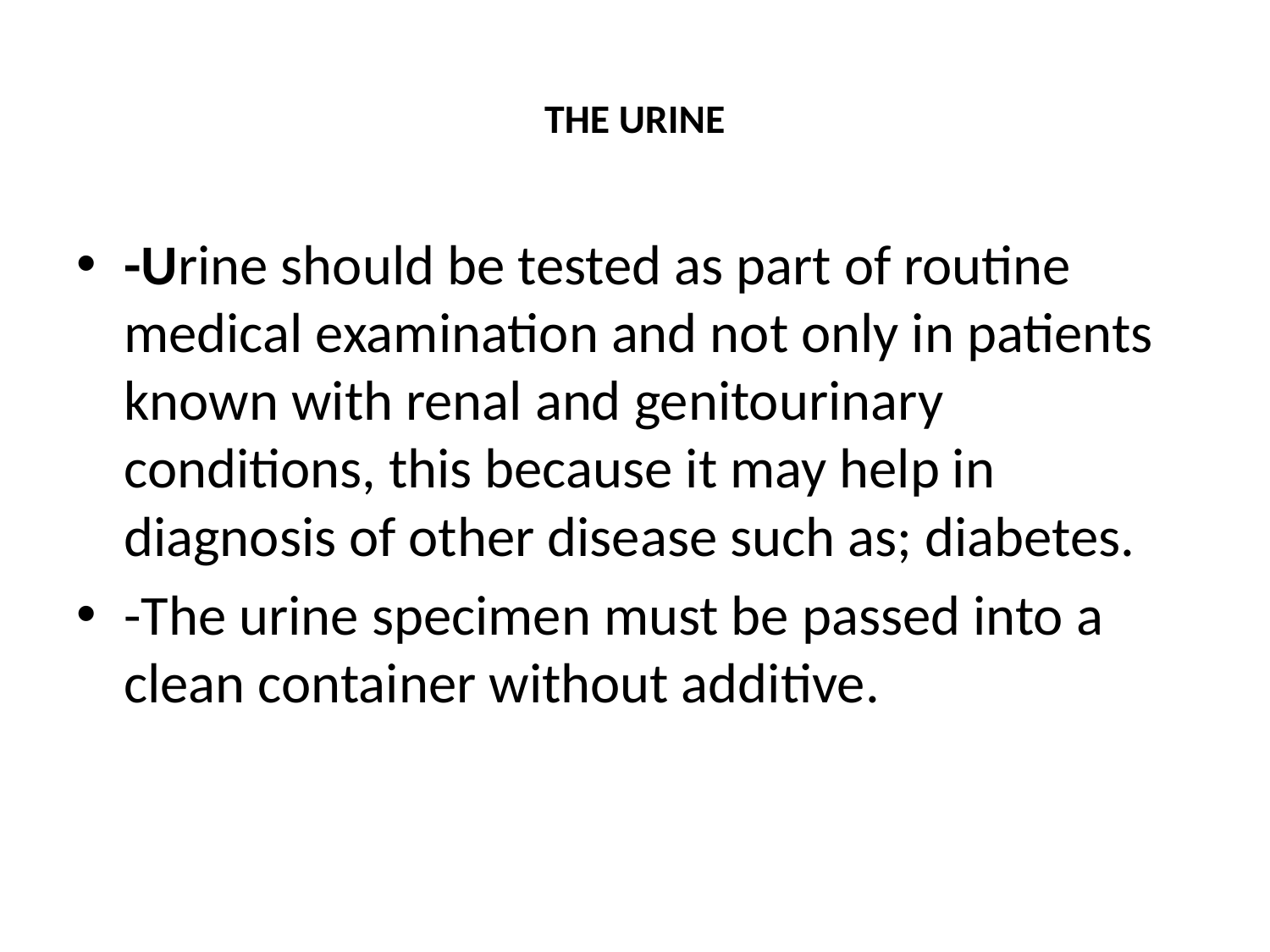

# THE URINE
-Urine should be tested as part of routine medical examination and not only in patients  known with renal and genitourinary conditions, this because it may help in diagnosis of other disease such as; diabetes.
-The urine specimen must be passed into a clean container without additive.